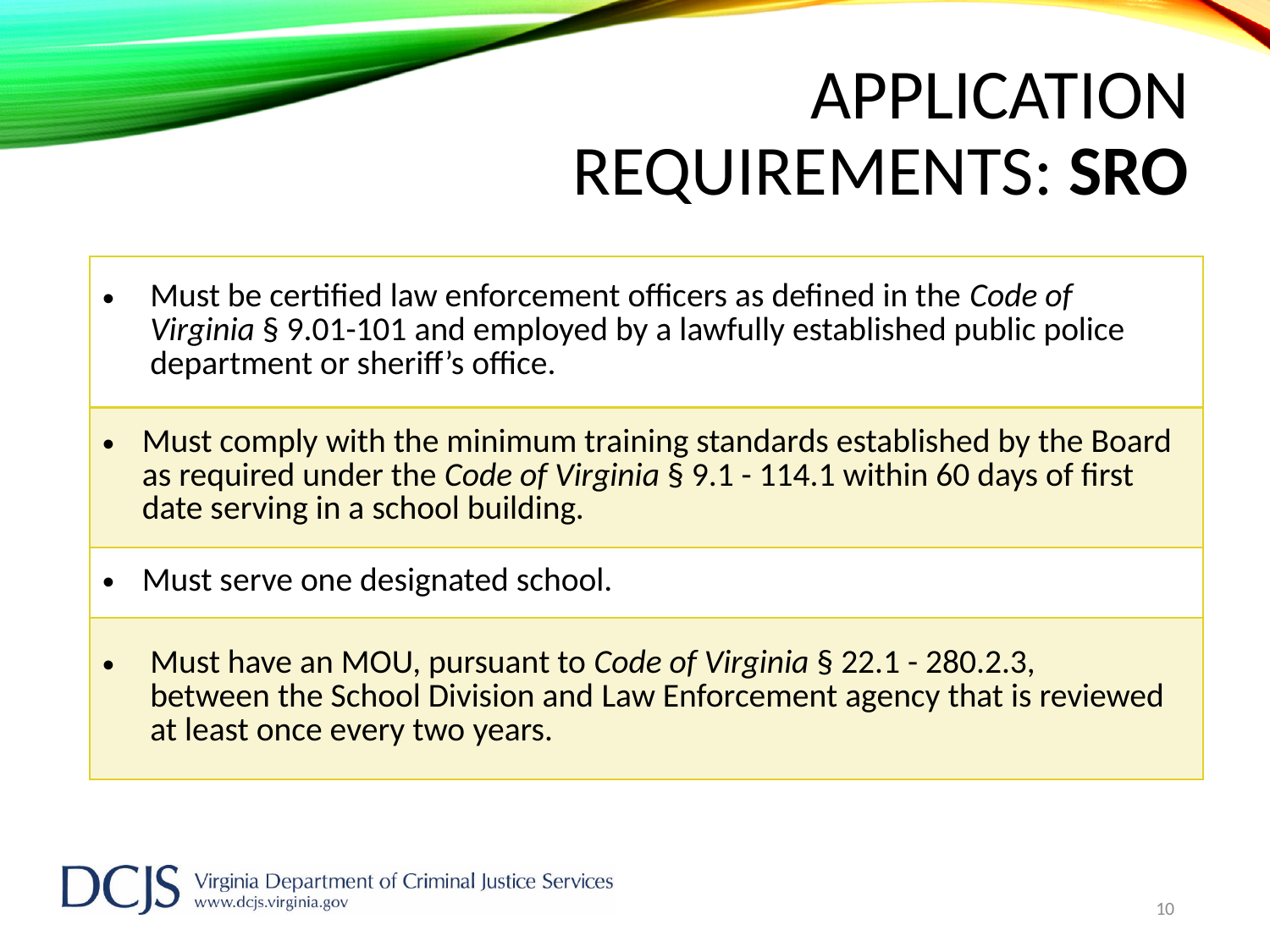

# Application Requirements: SRO
| Must be certified law enforcement officers as defined in the Code of Virginia § 9.01-101 and employed by a lawfully established public police department or sheriff’s office. |
| --- |
| Must comply with the minimum training standards established by the Board as required under the Code of Virginia § 9.1 - 114.1 within 60 days of first date serving in a school building. |
| Must serve one designated school. |
| Must have an MOU, pursuant to Code of Virginia § 22.1 - 280.2.3, between the School Division and Law Enforcement agency that is reviewed at least once every two years. |
10